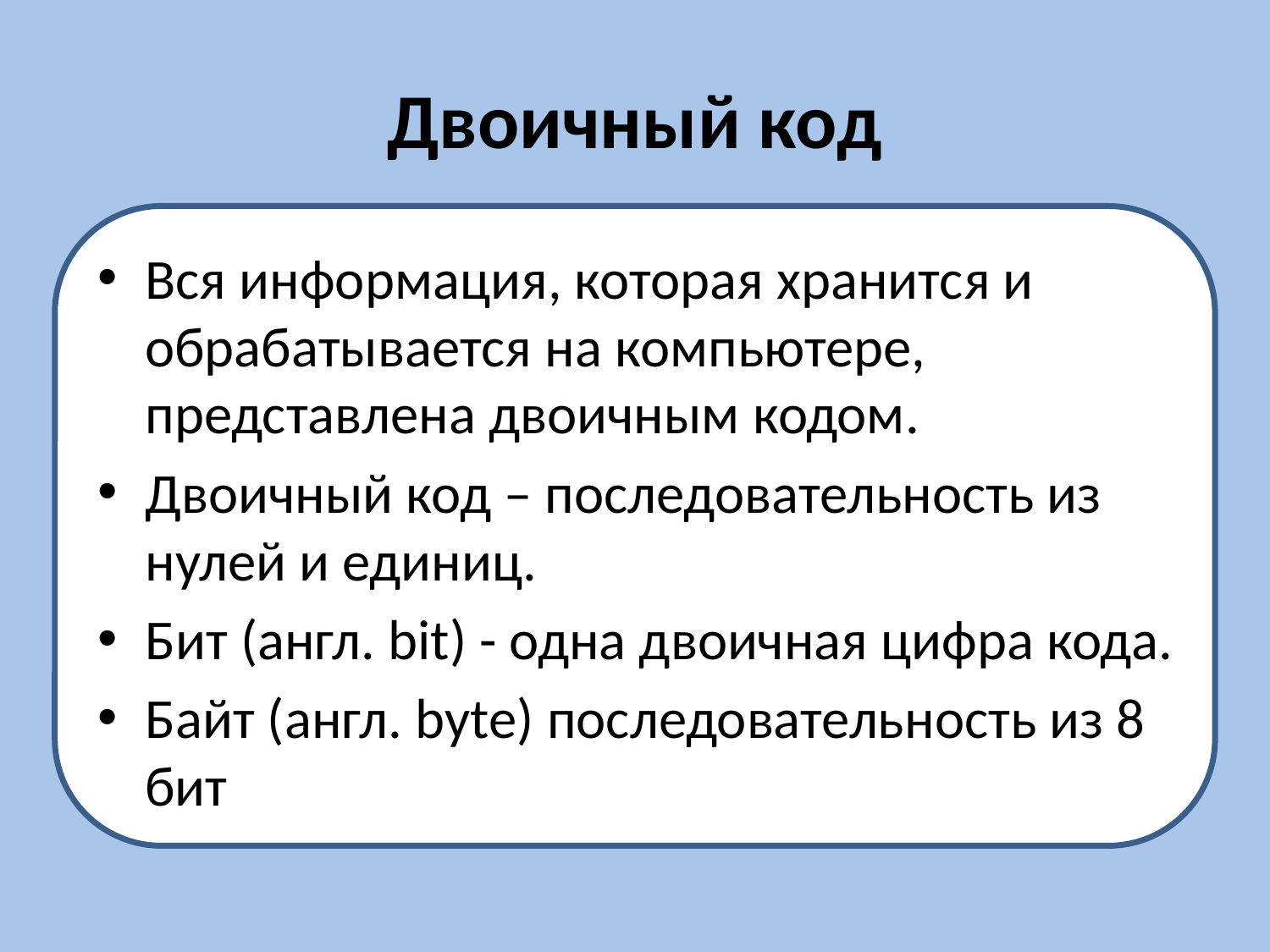

# Двоичный код

Вся информация, которая хранится и обрабатывается на компьютере, представлена двоичным кодом.
Двоичный код – последовательность из нулей и единиц.
Бит (англ. bit) - одна двоичная цифра кода.
Байт (англ. byte) последовательность из 8 бит